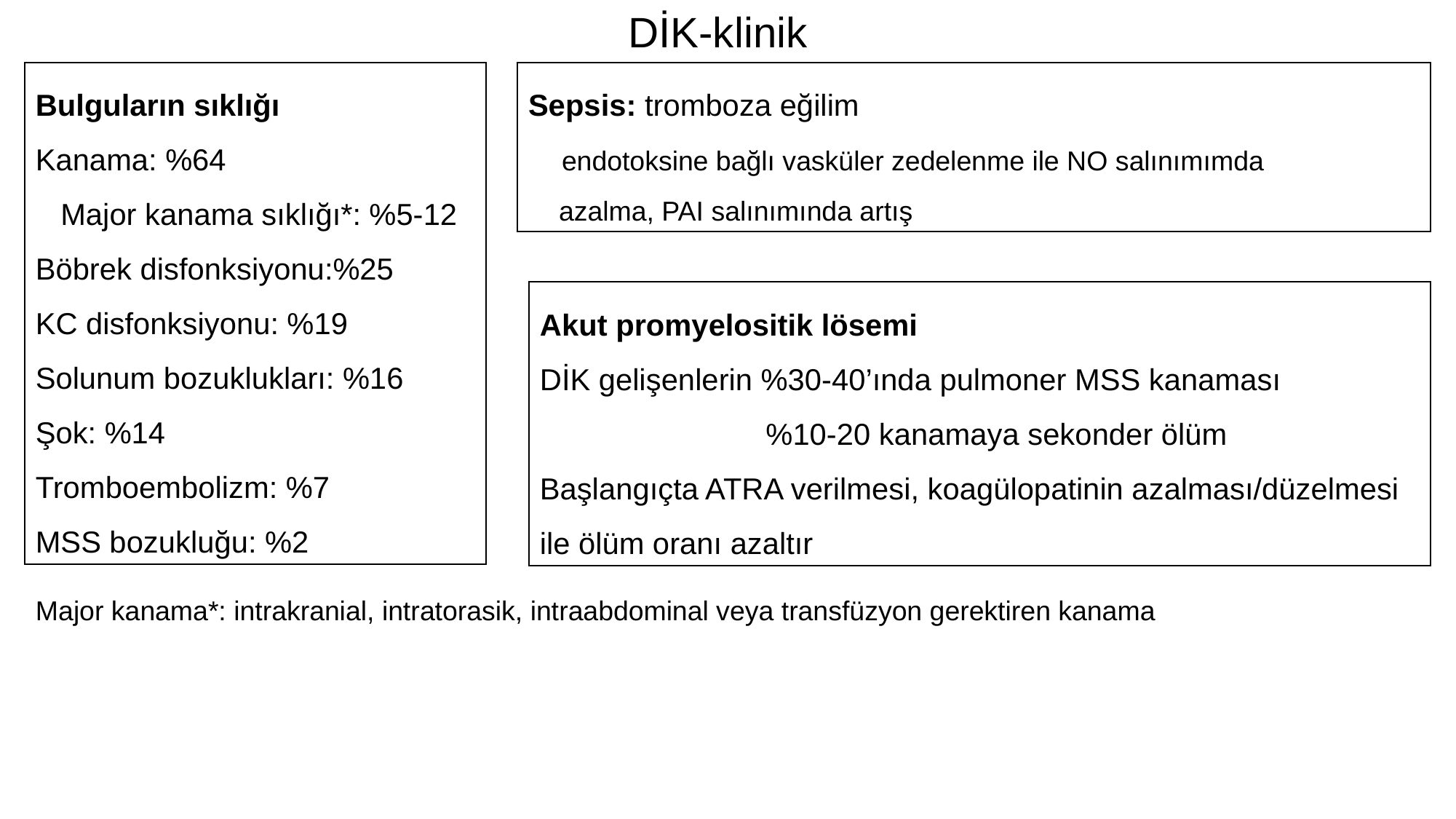

DİK-klinik
Bulguların sıklığı
Kanama: %64
   Major kanama sıklığı*: %5-12
Böbrek disfonksiyonu:%25
KC disfonksiyonu: %19
Solunum bozuklukları: %16
Şok: %14
Tromboembolizm: %7
MSS bozukluğu: %2
Sepsis: tromboza eğilim
    endotoksine bağlı vasküler zedelenme ile NO salınımımda
    azalma, PAI salınımında artış
Akut promyelositik lösemi
DİK gelişenlerin %30-40’ında pulmoner MSS kanaması
                           %10-20 kanamaya sekonder ölüm
Başlangıçta ATRA verilmesi, koagülopatinin azalması/düzelmesi ile ölüm oranı azaltır
Major kanama*: intrakranial, intratorasik, intraabdominal veya transfüzyon gerektiren kanama